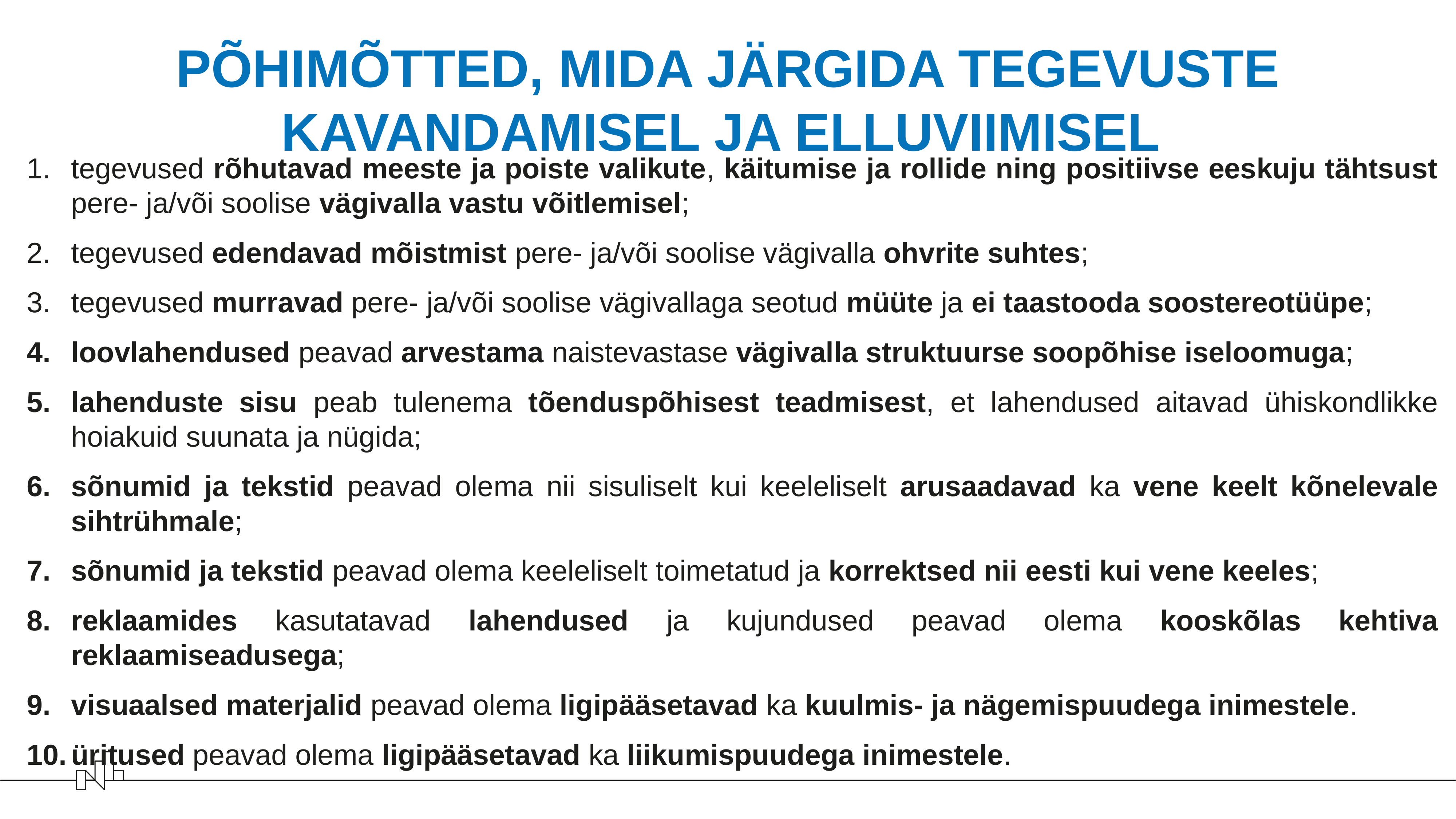

# PÕHIMÕTTED, MIDA JÄRGIDA TEGEVUSTE KAVANDAMISEL JA ELLUVIIMISEL

tegevused rõhutavad meeste ja poiste valikute, käitumise ja rollide ning positiivse eeskuju tähtsust pere- ja/või soolise vägivalla vastu võitlemisel;
tegevused edendavad mõistmist pere- ja/või soolise vägivalla ohvrite suhtes;
tegevused murravad pere- ja/või soolise vägivallaga seotud müüte ja ei taastooda soostereotüüpe;
loovlahendused peavad arvestama naistevastase vägivalla struktuurse soopõhise iseloomuga;
lahenduste sisu peab tulenema tõenduspõhisest teadmisest, et lahendused aitavad ühiskondlikke hoiakuid suunata ja nügida;
sõnumid ja tekstid peavad olema nii sisuliselt kui keeleliselt arusaadavad ka vene keelt kõnelevale sihtrühmale;
sõnumid ja tekstid peavad olema keeleliselt toimetatud ja korrektsed nii eesti kui vene keeles;
reklaamides kasutatavad lahendused ja kujundused peavad olema kooskõlas kehtiva reklaamiseadusega;
visuaalsed materjalid peavad olema ligipääsetavad ka kuulmis- ja nägemispuudega inimestele.
üritused peavad olema ligipääsetavad ka liikumispuudega inimestele.